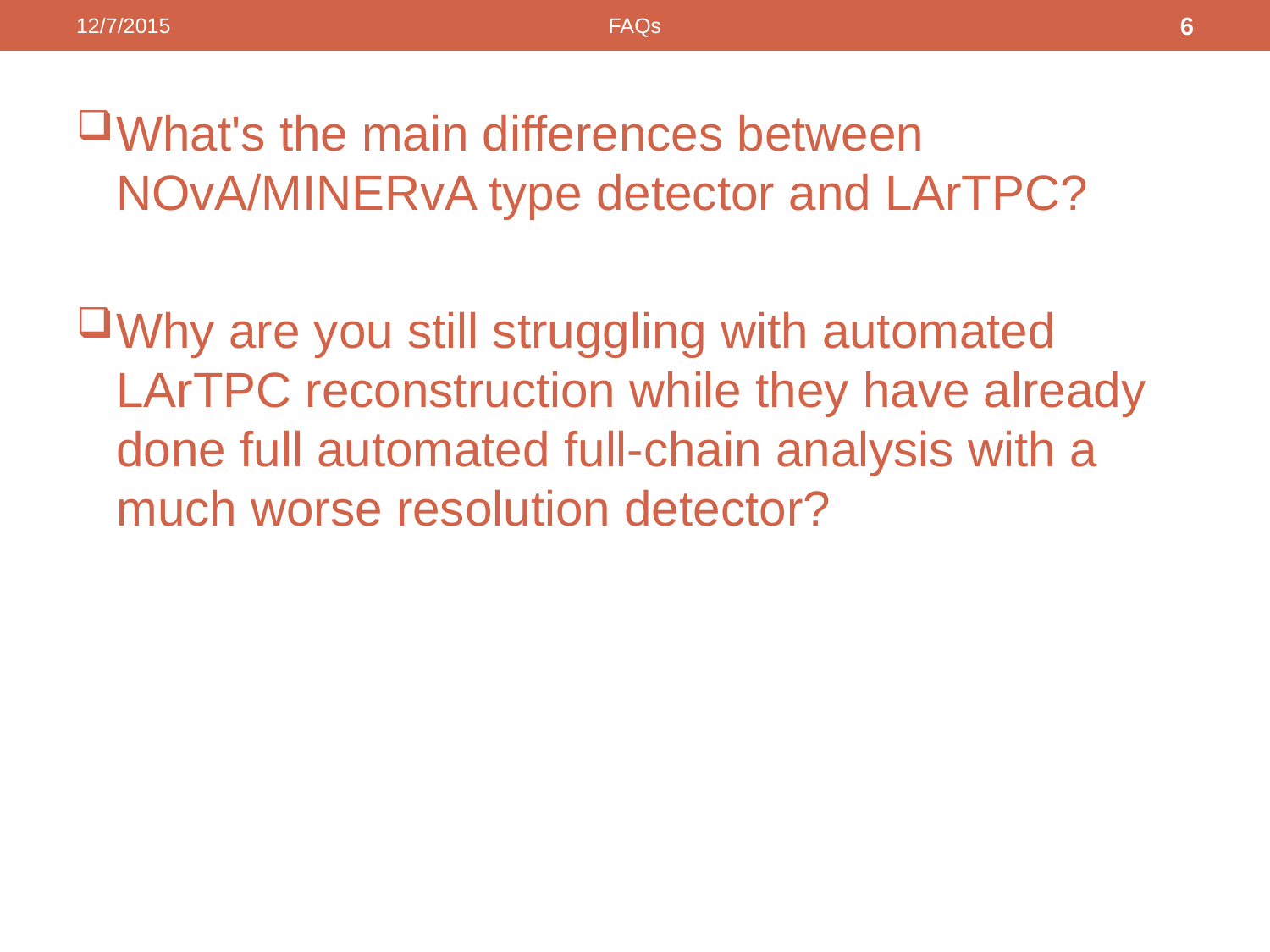

12/7/2015
FAQs
6
What's the main differences between NOvA/MINERvA type detector and LArTPC?

Why are you still struggling with automated LArTPC reconstruction while they have already done full automated full-chain analysis with a much worse resolution detector?